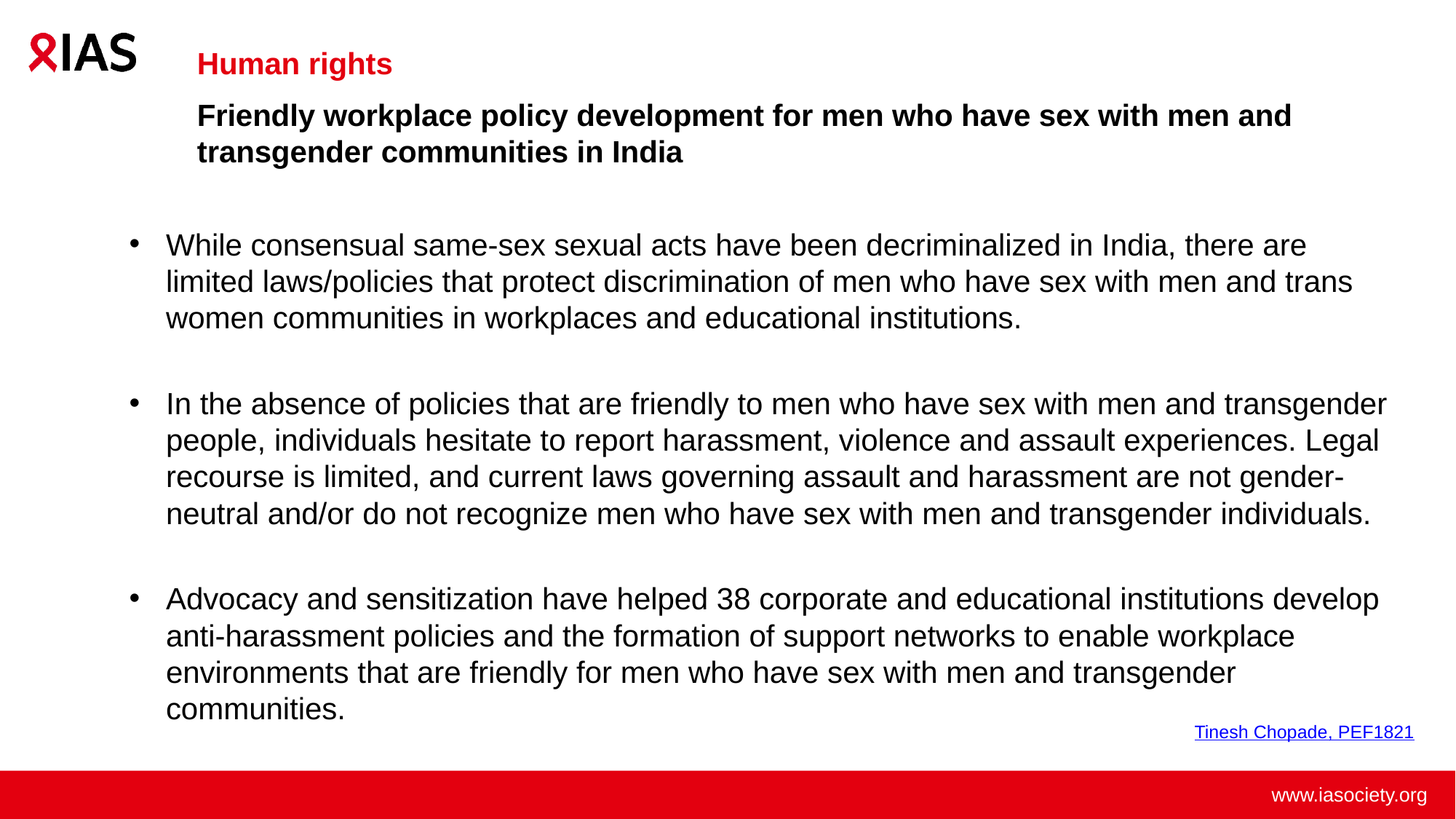

# Human rights Y Friendly workplace policy development for men who have sex with men and transgender communities in India
While consensual same-sex sexual acts have been decriminalized in India, there are limited laws/policies that protect discrimination of men who have sex with men and trans women communities in workplaces and educational institutions.

In the absence of policies that are friendly to men who have sex with men and transgender people, individuals hesitate to report harassment, violence and assault experiences. Legal recourse is limited, and current laws governing assault and harassment are not gender-neutral and/or do not recognize men who have sex with men and transgender individuals.

Advocacy and sensitization have helped 38 corporate and educational institutions develop anti-harassment policies and the formation of support networks to enable workplace environments that are friendly for men who have sex with men and transgender communities.
Tinesh Chopade, PEF1821